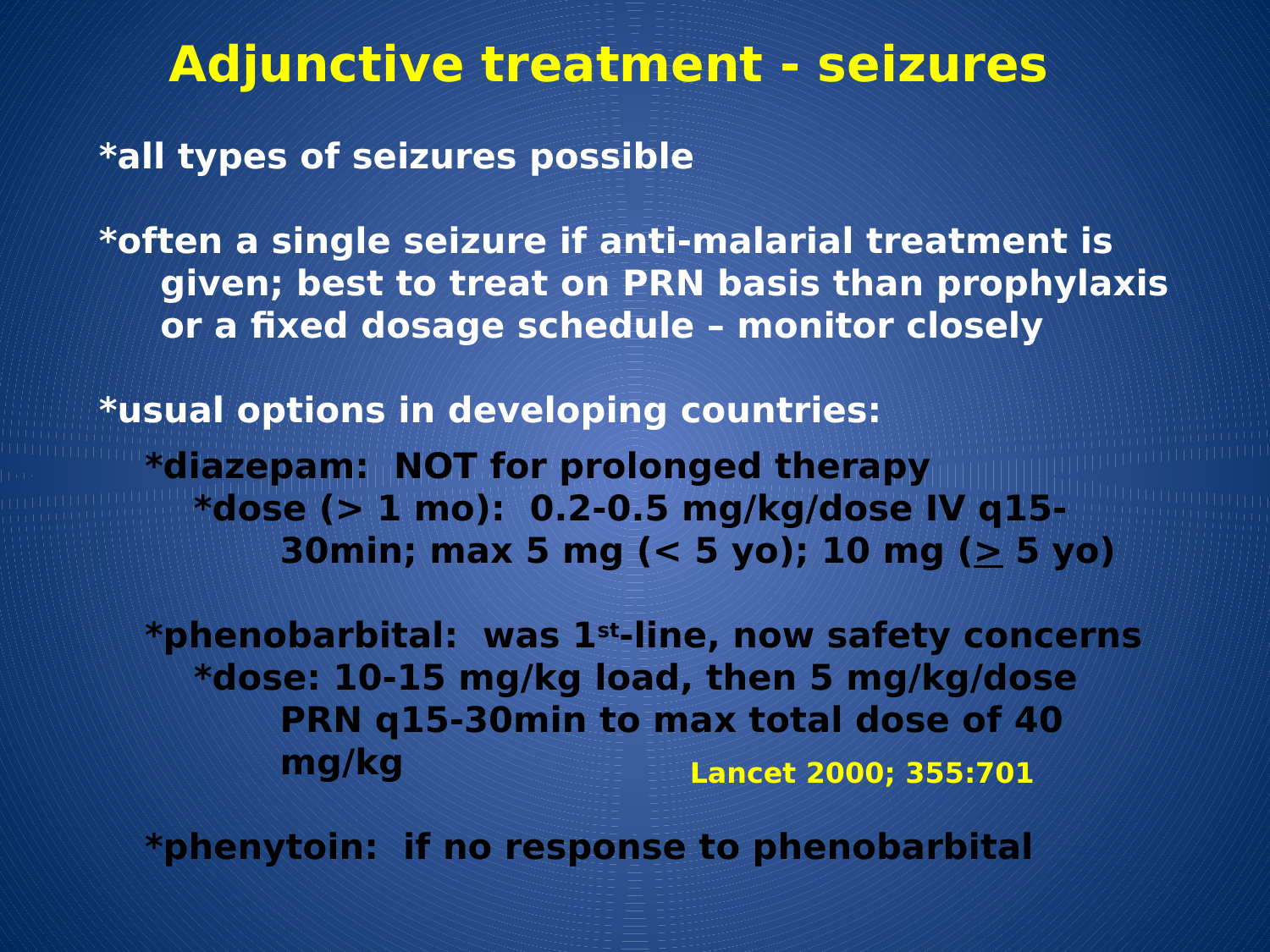

Adjunctive treatment - seizures
*all types of seizures possible

*often a single seizure if anti-malarial treatment is
     given; best to treat on PRN basis than prophylaxis
     or a fixed dosage schedule – monitor closely

*usual options in developing countries:
*diazepam:  NOT for prolonged therapy
    *dose (> 1 mo):  0.2-0.5 mg/kg/dose IV q15-
           30min; max 5 mg (< 5 yo); 10 mg (> 5 yo)

*phenobarbital:  was 1st-line, now safety concerns
    *dose: 10-15 mg/kg load, then 5 mg/kg/dose
           PRN q15-30min to max total dose of 40
           mg/kg

*phenytoin:  if no response to phenobarbital
Lancet 2000; 355:701